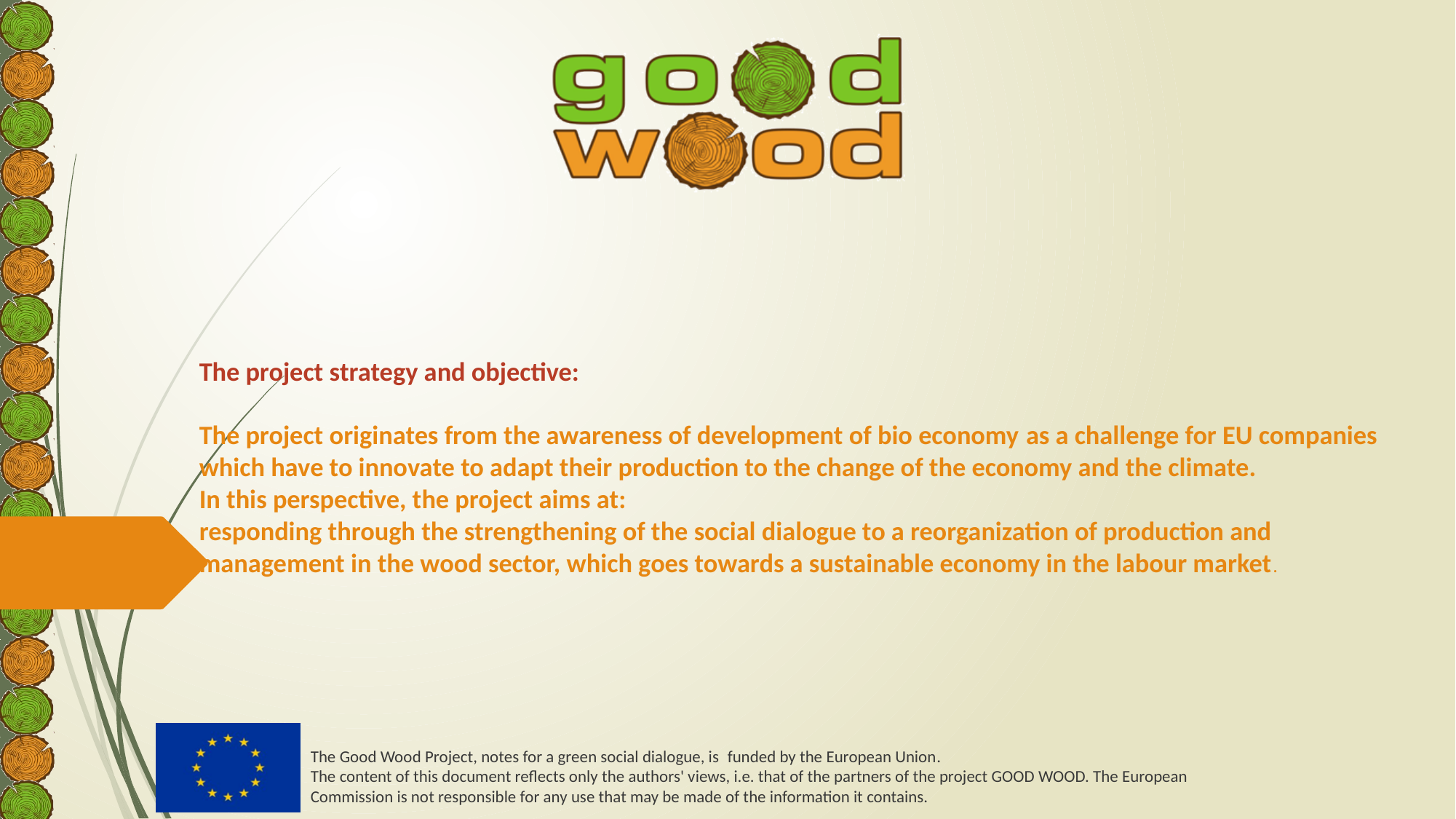

# The project strategy and objective: The project originates from the awareness of development of bio economy as a challenge for EU companies which have to innovate to adapt their production to the change of the economy and the climate. In this perspective, the project aims at: responding through the strengthening of the social dialogue to a reorganization of production and management in the wood sector, which goes towards a sustainable economy in the labour market.